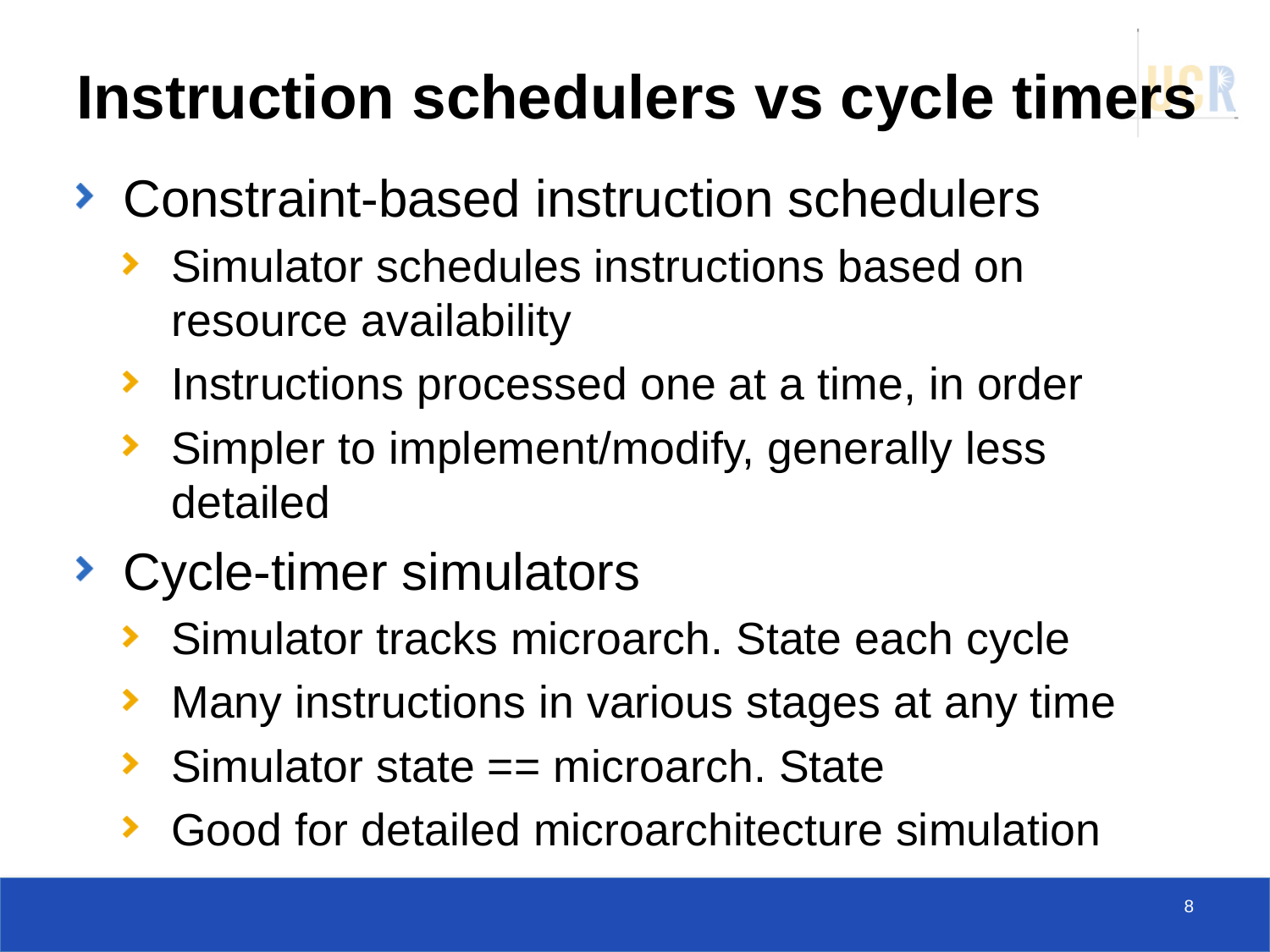

# Instruction schedulers vs cycle timers
Constraint-based instruction schedulers
Simulator schedules instructions based on resource availability
Instructions processed one at a time, in order
Simpler to implement/modify, generally less detailed
Cycle-timer simulators
Simulator tracks microarch. State each cycle
Many instructions in various stages at any time
Simulator state == microarch. State
Good for detailed microarchitecture simulation
8